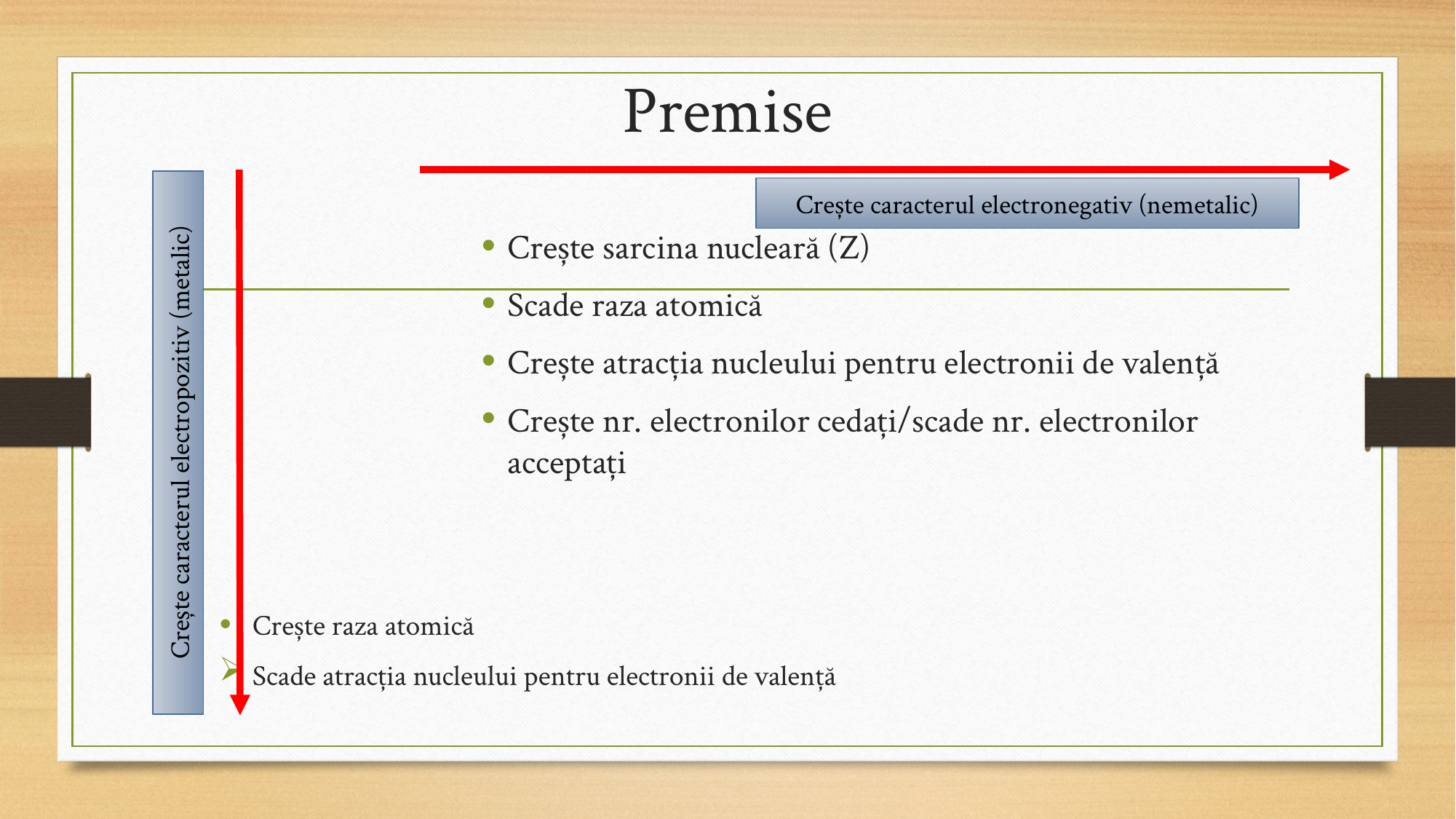

# Premise

Crește sarcina nucleară (Z)
Scade raza atomică
Crește atracția nucleului pentru electronii de valență
Crește nr. electronilor cedați/scade nr. electronilor acceptați

Crește raza atomică
Scade atracția nucleului pentru electronii de valență
Crește caracterul electronegativ (nemetalic)
Crește caracterul electropozitiv (metalic)